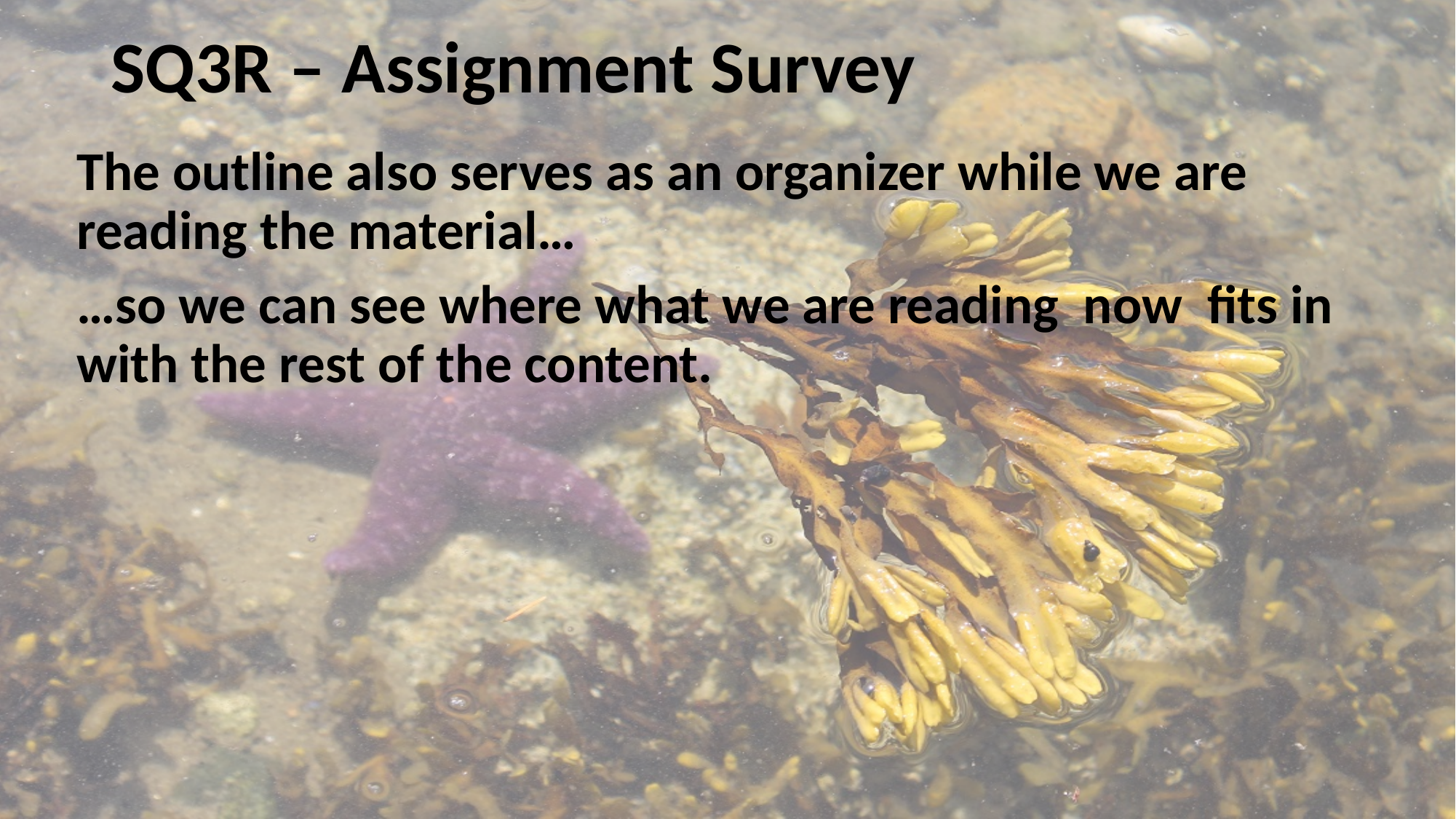

# SQ3R – Assignment Survey
The outline also serves as an organizer while we are reading the material…
…so we can see where what we are reading  now  fits in with the rest of the content.